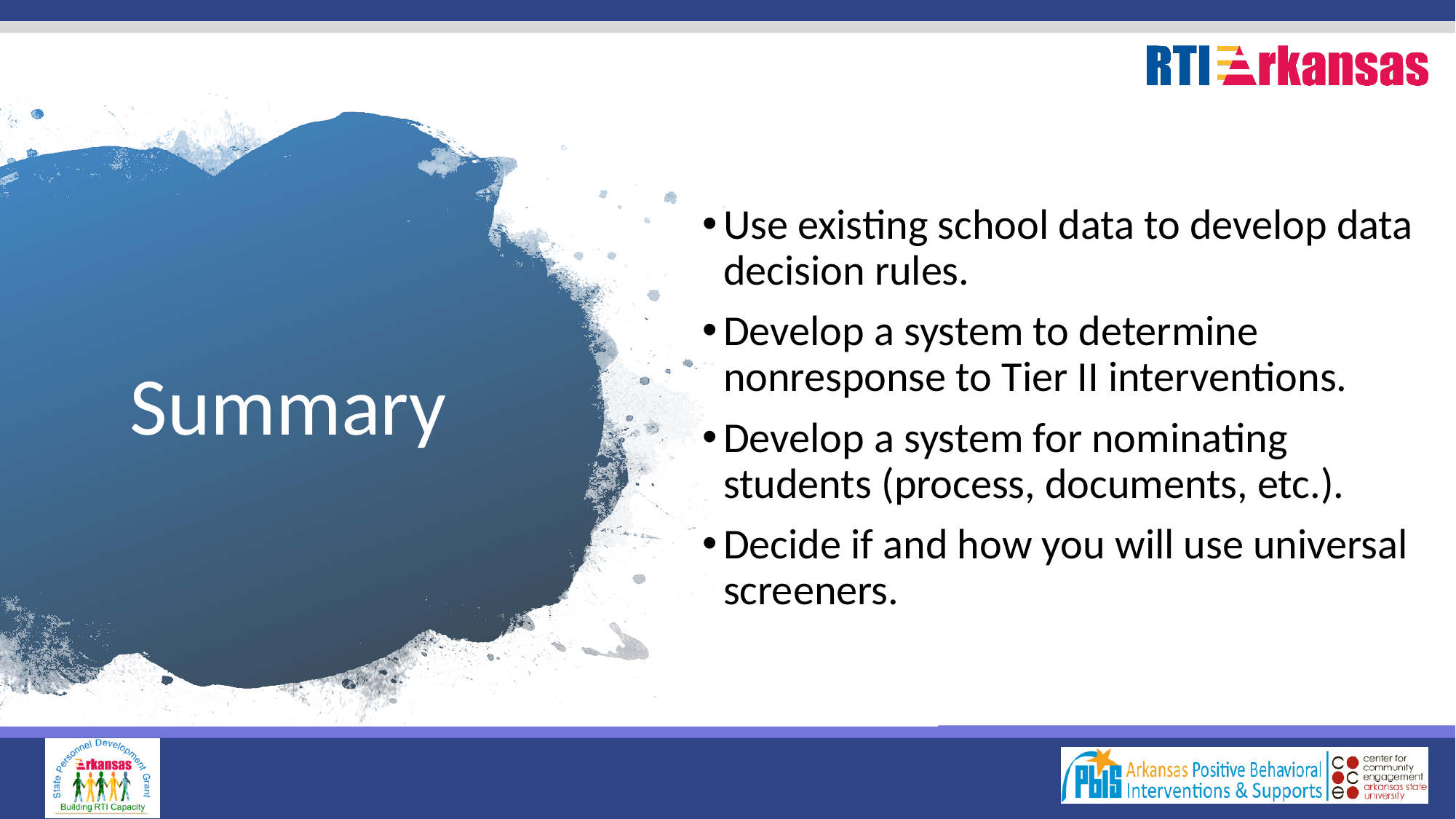

Use existing school data to develop data decision rules.
Develop a system to determine nonresponse to Tier II interventions.
Develop a system for nominating students (process, documents, etc.).
Decide if and how you will use universal screeners.
# Summary